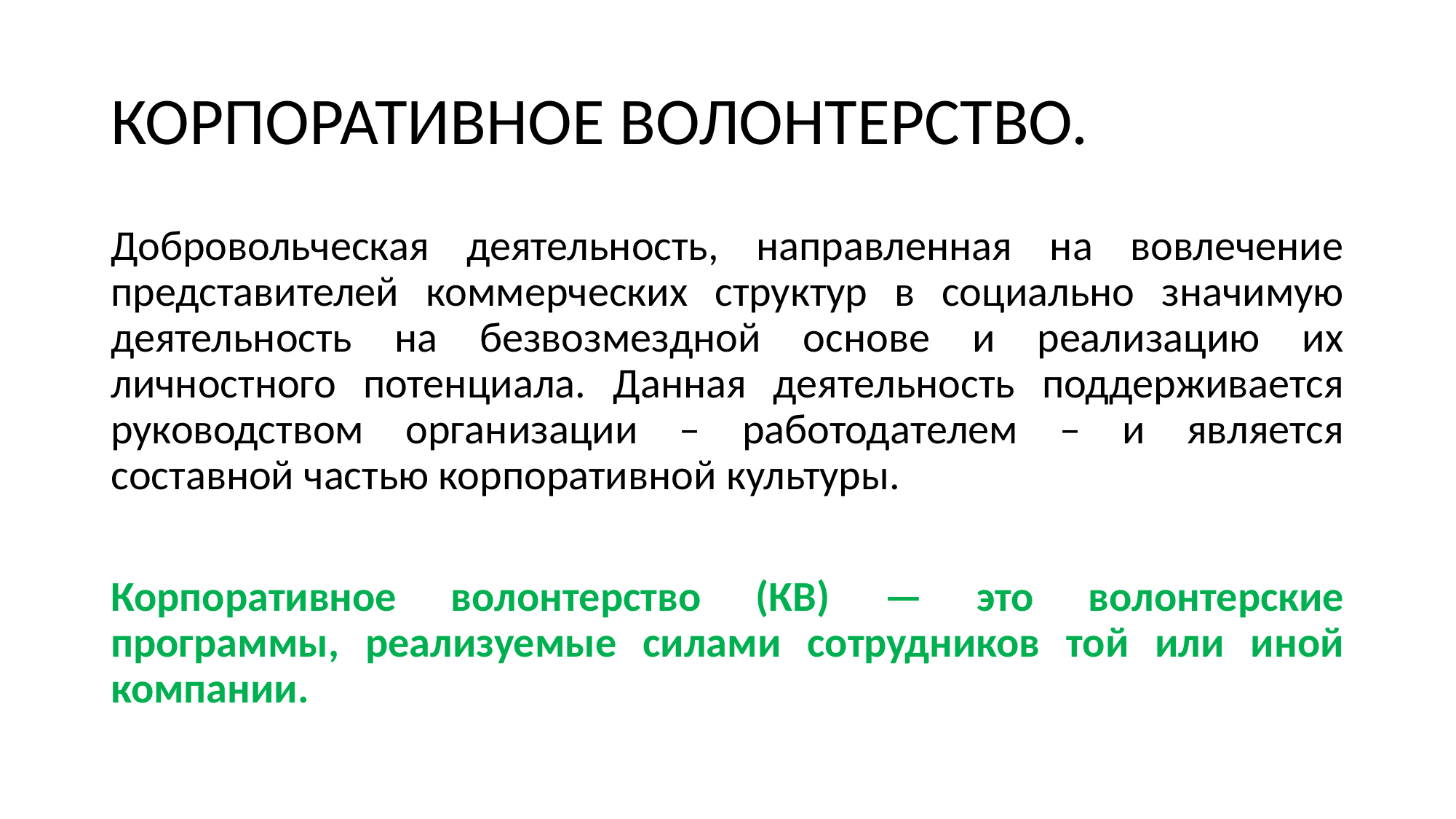

# КОРПОРАТИВНОЕ ВОЛОНТЕРСТВО.
Добровольческая деятельность, направленная на вовлечение представителей коммерческих структур в социально значимую деятельность на безвозмездной основе и реализацию их личностного потенциала. Данная деятельность поддерживается руководством организации – работодателем – и является составной частью корпоративной культуры.

Корпоративное волонтерство (КВ) — ​это волонтерские программы, реализуемые силами сотрудников той или иной компании.